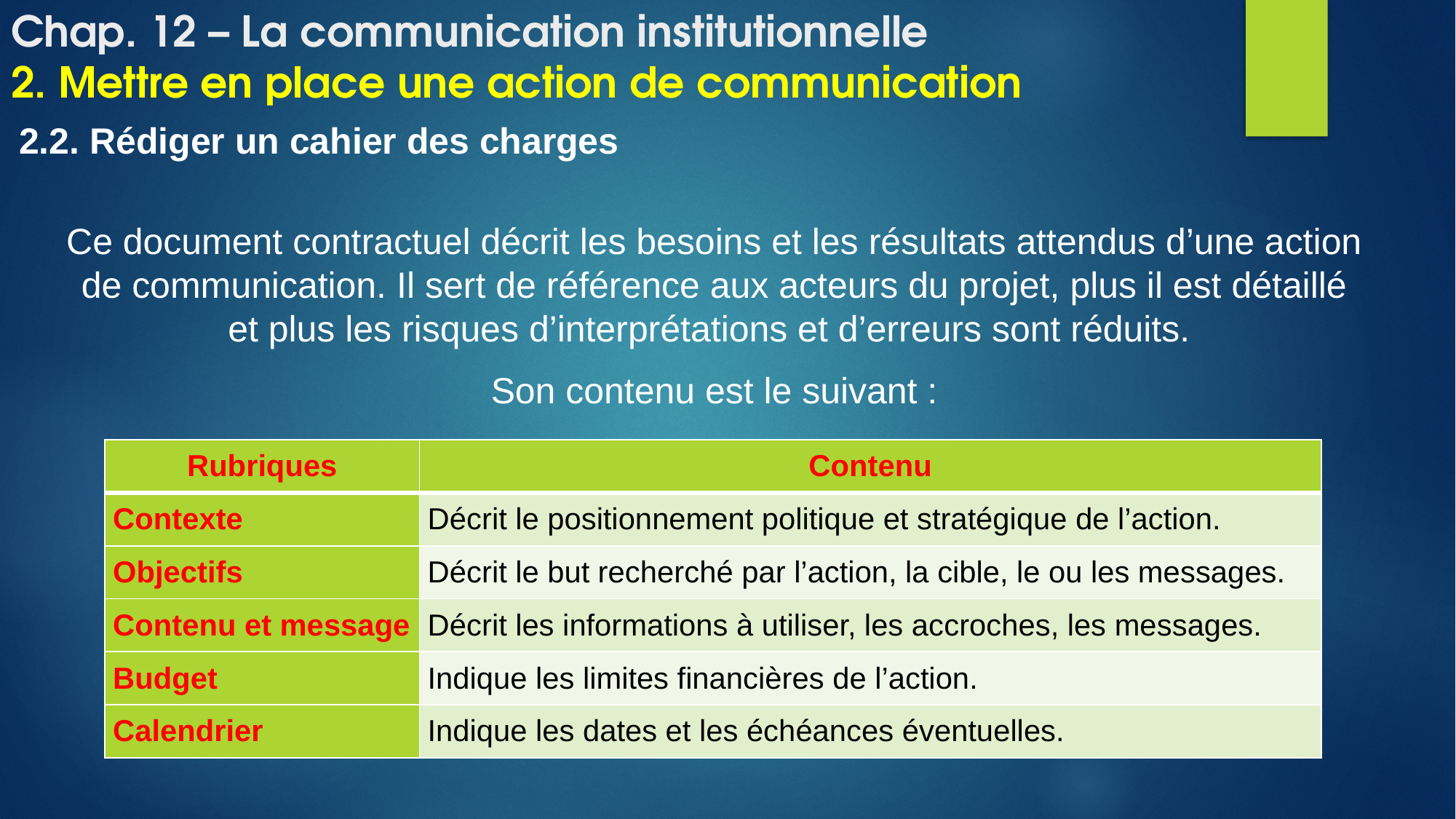

# Chap. 12 – La communication institutionnelle 2. Mettre en place une action de communication
2.2. Rédiger un cahier des charges
Ce document contractuel décrit les besoins et les résultats attendus d’une action de communication. Il sert de référence aux acteurs du projet, plus il est détaillé et plus les risques d’interprétations et d’erreurs sont réduits.
Son contenu est le suivant :
| Rubriques | Contenu |
| --- | --- |
| Contexte | Décrit le positionnement politique et stratégique de l’action. |
| Objectifs | Décrit le but recherché par l’action, la cible, le ou les messages. |
| Contenu et message | Décrit les informations à utiliser, les accroches, les messages. |
| Budget | Indique les limites financières de l’action. |
| Calendrier | Indique les dates et les échéances éventuelles. |